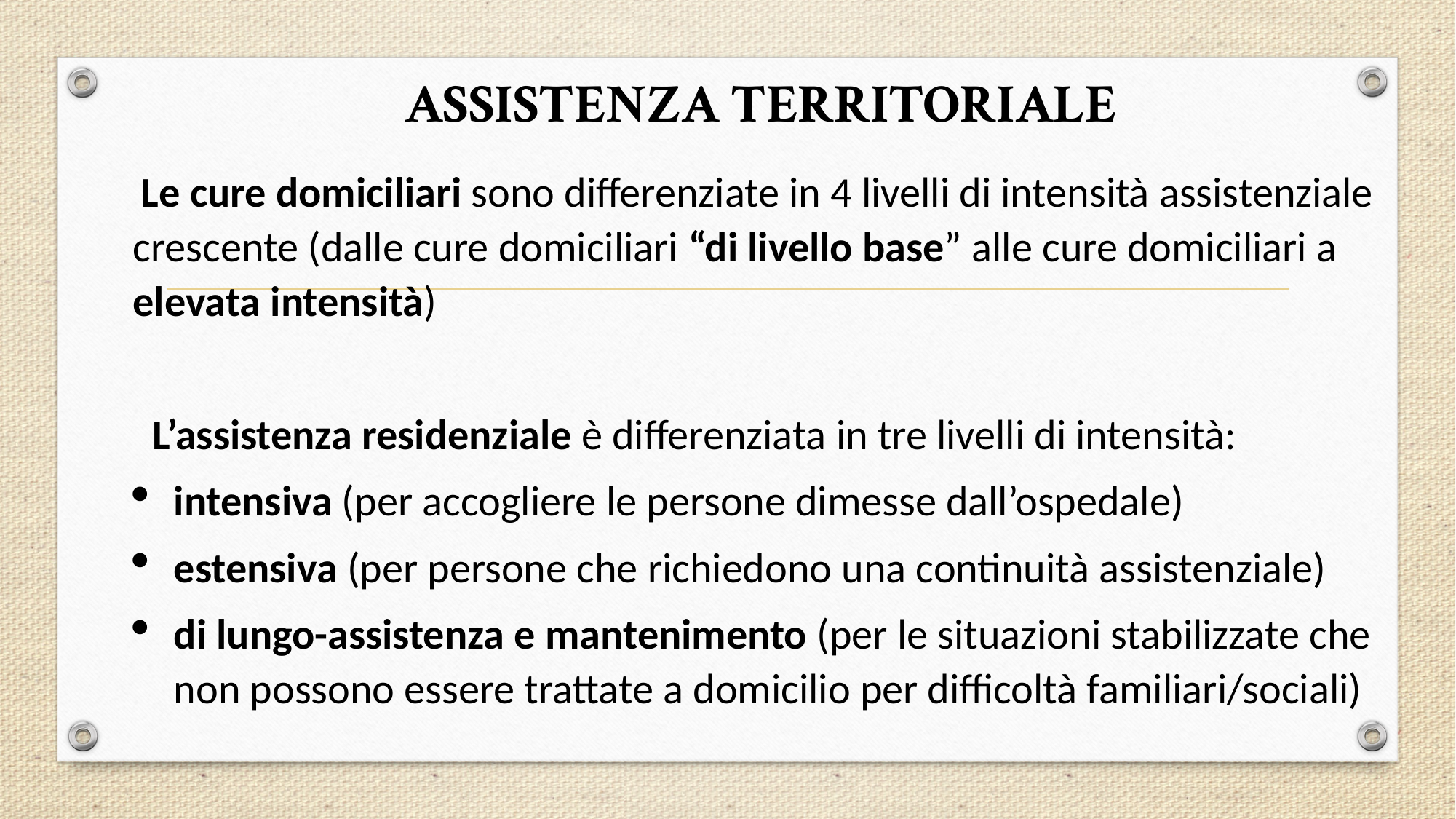

ASSISTENZA TERRITORIALE
 Le cure domiciliari sono differenziate in 4 livelli di intensità assistenziale crescente (dalle cure domiciliari “di livello base” alle cure domiciliari a elevata intensità)

  L’assistenza residenziale è differenziata in tre livelli di intensità:
intensiva (per accogliere le persone dimesse dall’ospedale)
estensiva (per persone che richiedono una continuità assistenziale)
di lungo-assistenza e mantenimento (per le situazioni stabilizzate che non possono essere trattate a domicilio per difficoltà familiari/sociali)